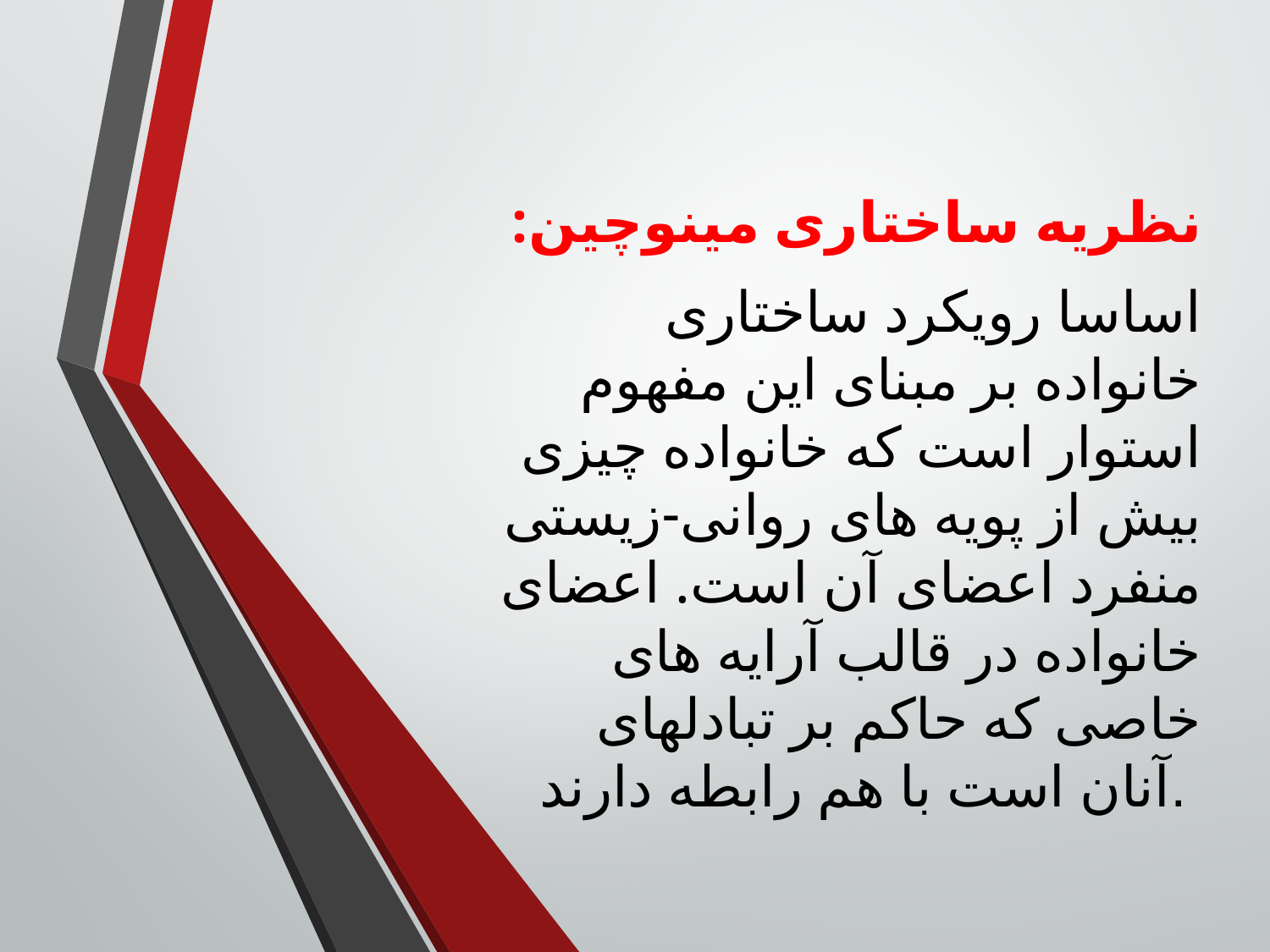

نظریه ساختاری مینوچین:
اساسا رویکرد ساختاری خانواده بر مبنای این مفهوم استوار است که خانواده چیزی بیش از پویه های روانی-زیستی منفرد اعضای آن است. اعضای خانواده در قالب آرایه های خاصی که حاکم بر تبادلهای آنان است با هم رابطه دارند.